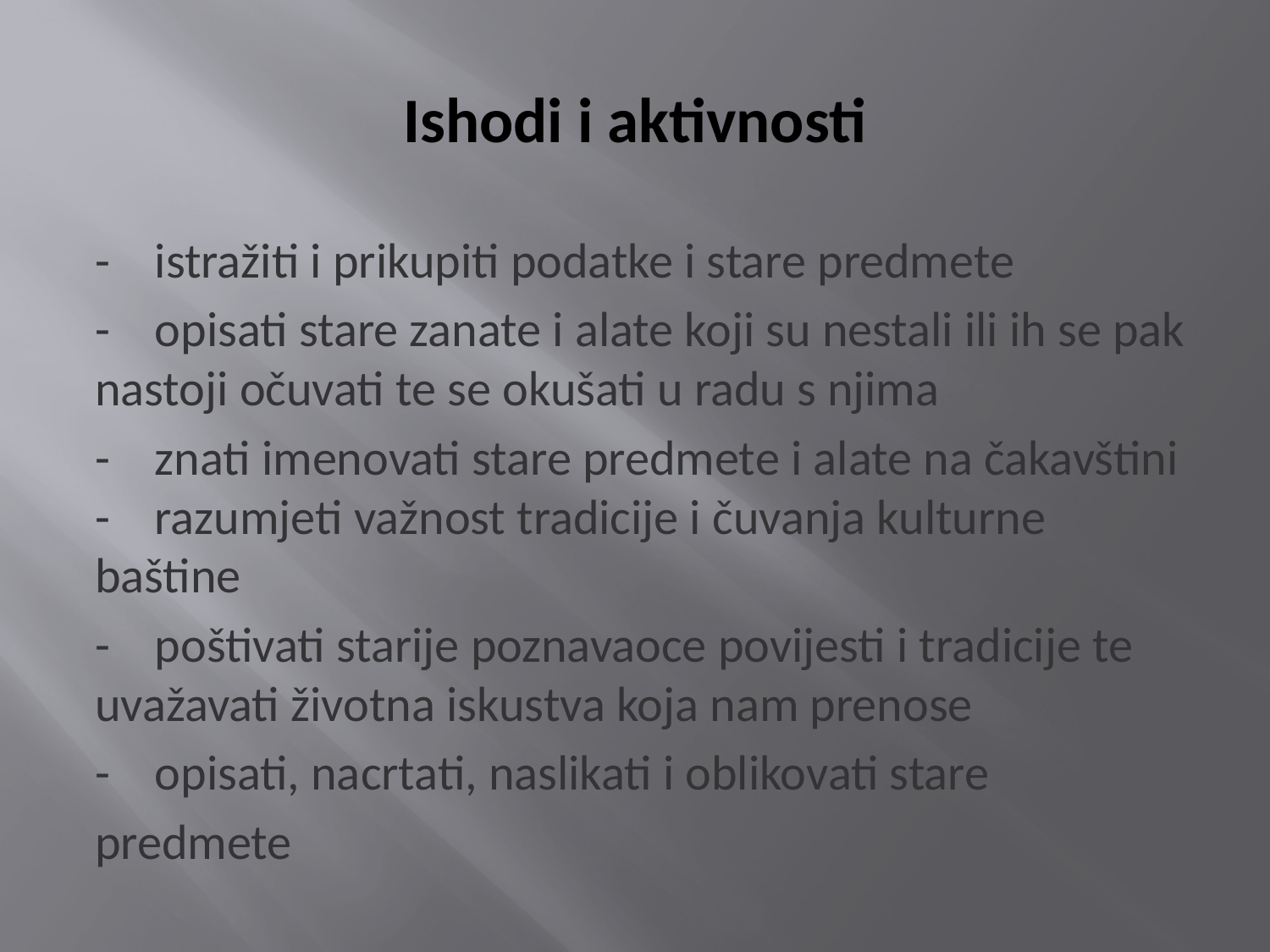

# Ishodi i aktivnosti
-    istražiti i prikupiti podatke i stare predmete
-    opisati stare zanate i alate koji su nestali ili ih se pak nastoji očuvati te se okušati u radu s njima
-    znati imenovati stare predmete i alate na čakavštini -    razumjeti važnost tradicije i čuvanja kulturne baštine
-    poštivati starije poznavaoce povijesti i tradicije te uvažavati životna iskustva koja nam prenose
-    opisati, nacrtati, naslikati i oblikovati stare
predmete